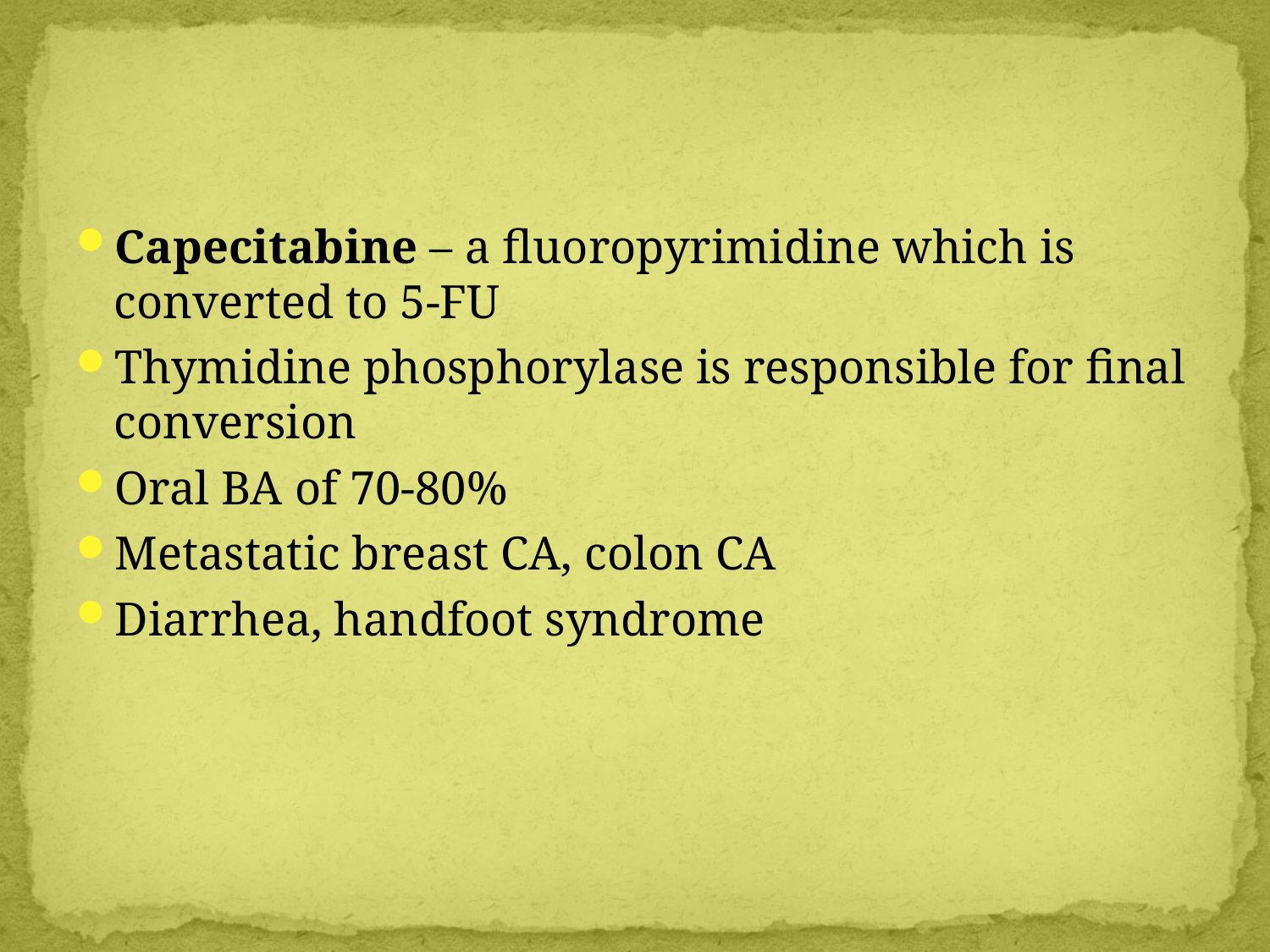

#
Capecitabine – a fluoropyrimidine which is converted to 5-FU
Thymidine phosphorylase is responsible for final conversion
Oral BA of 70-80%
Metastatic breast CA, colon CA
Diarrhea, handfoot syndrome